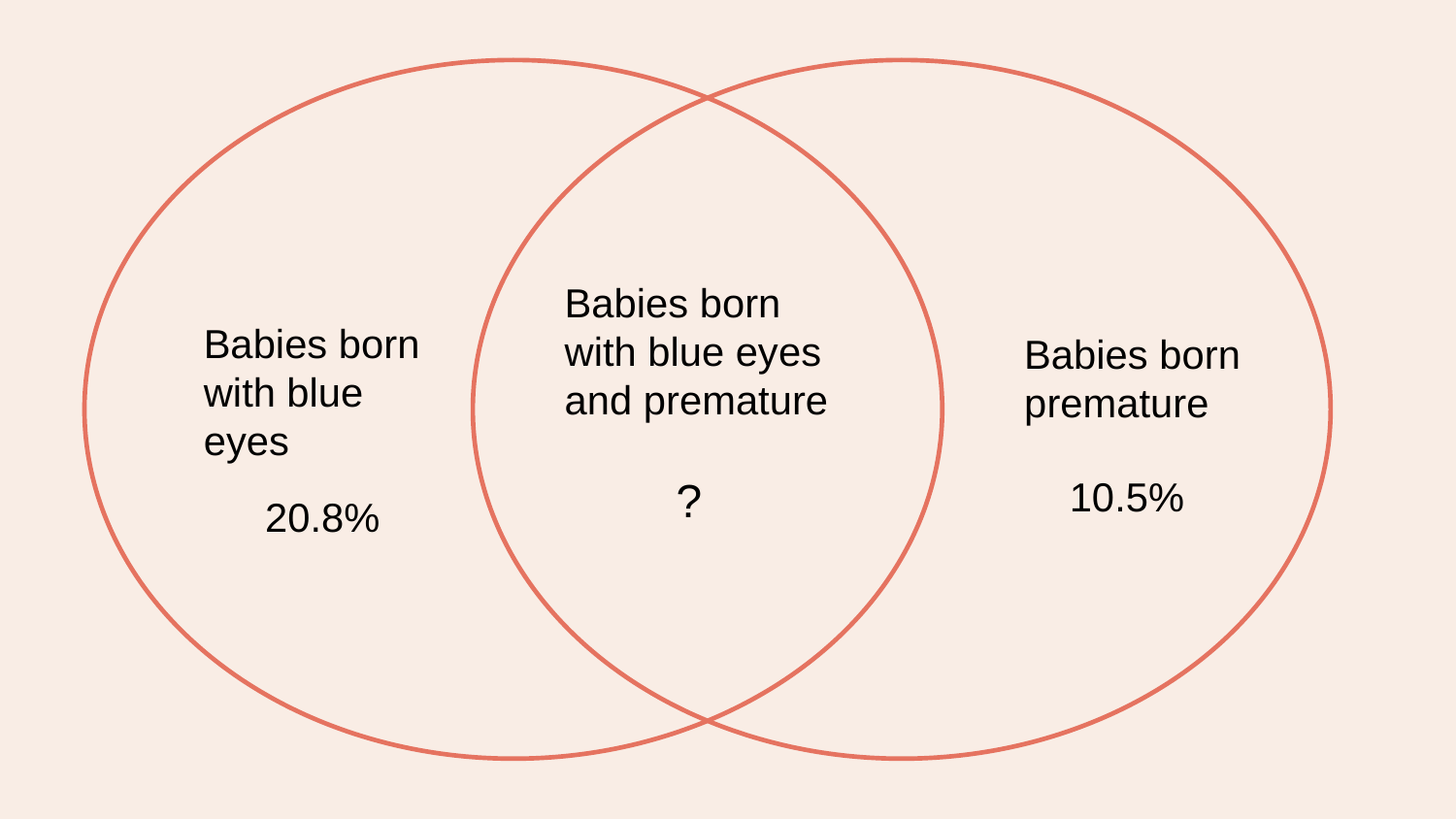

Babies born with blue eyes and premature
Babies born with blue eyes
Babies born premature
     ?
10.5%
20.8%